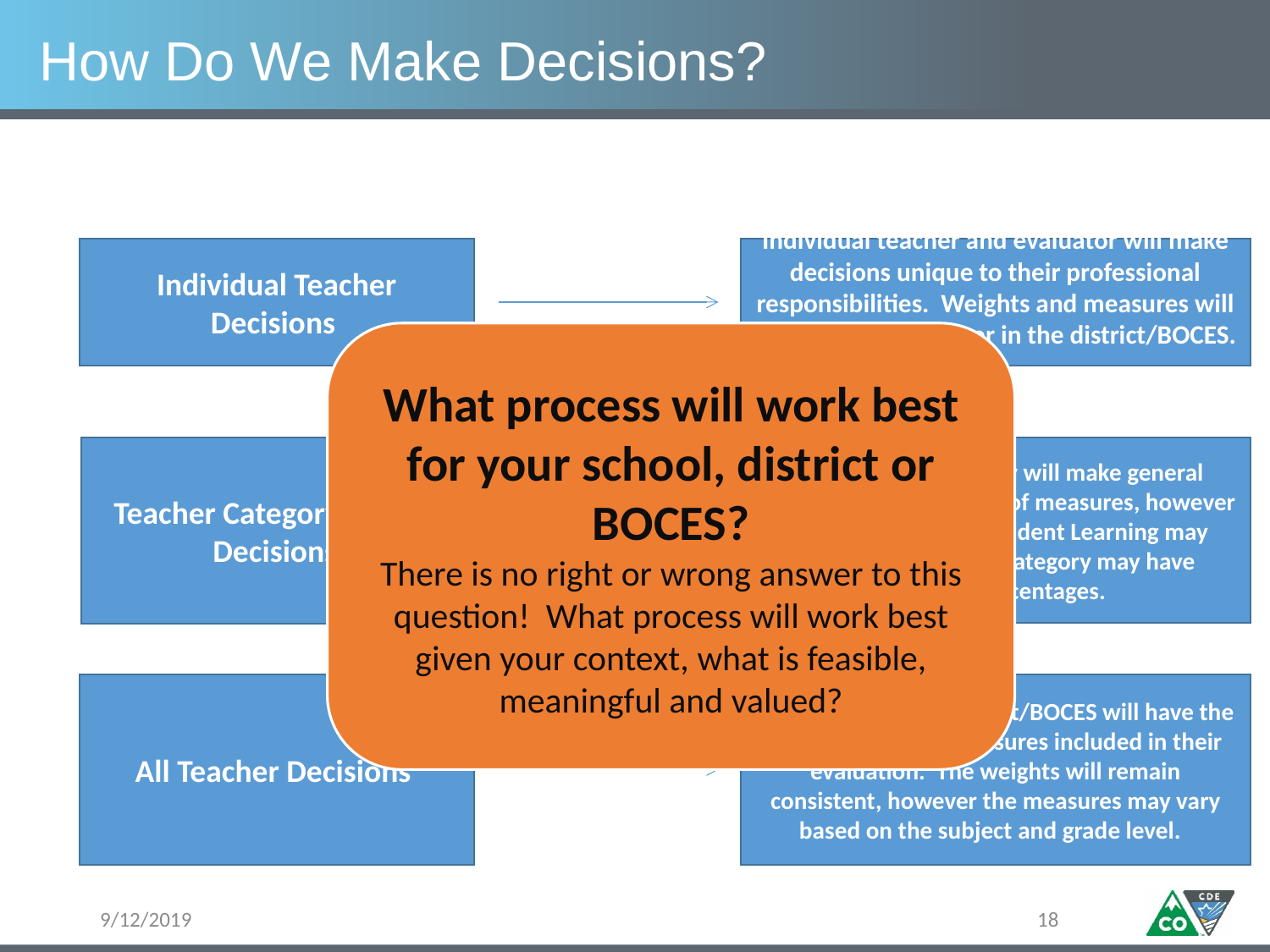

# How Do We Make Decisions?

Individual Teacher Decisions
Individual teacher and evaluator will make decisions unique to their professional responsibilities.  Weights and measures will vary for every teacher in the district/BOCES.
What process will work best for your school, district or BOCES?
There is no right or wrong answer to this question!  What process will work best given your context, what is feasible, meaningful and valued?

 Each teacher category will make general decisions about weights of measures, however actual Measures of Student Learning may differ.  Each teacher category may have different percentages.

Teacher Category/Group  Decisions
All Teacher Decisions
All teachers in the district/BOCES will have the same weights for measures included in their evaluation.  The weights will remain consistent, however the measures may vary based on the subject and grade level.